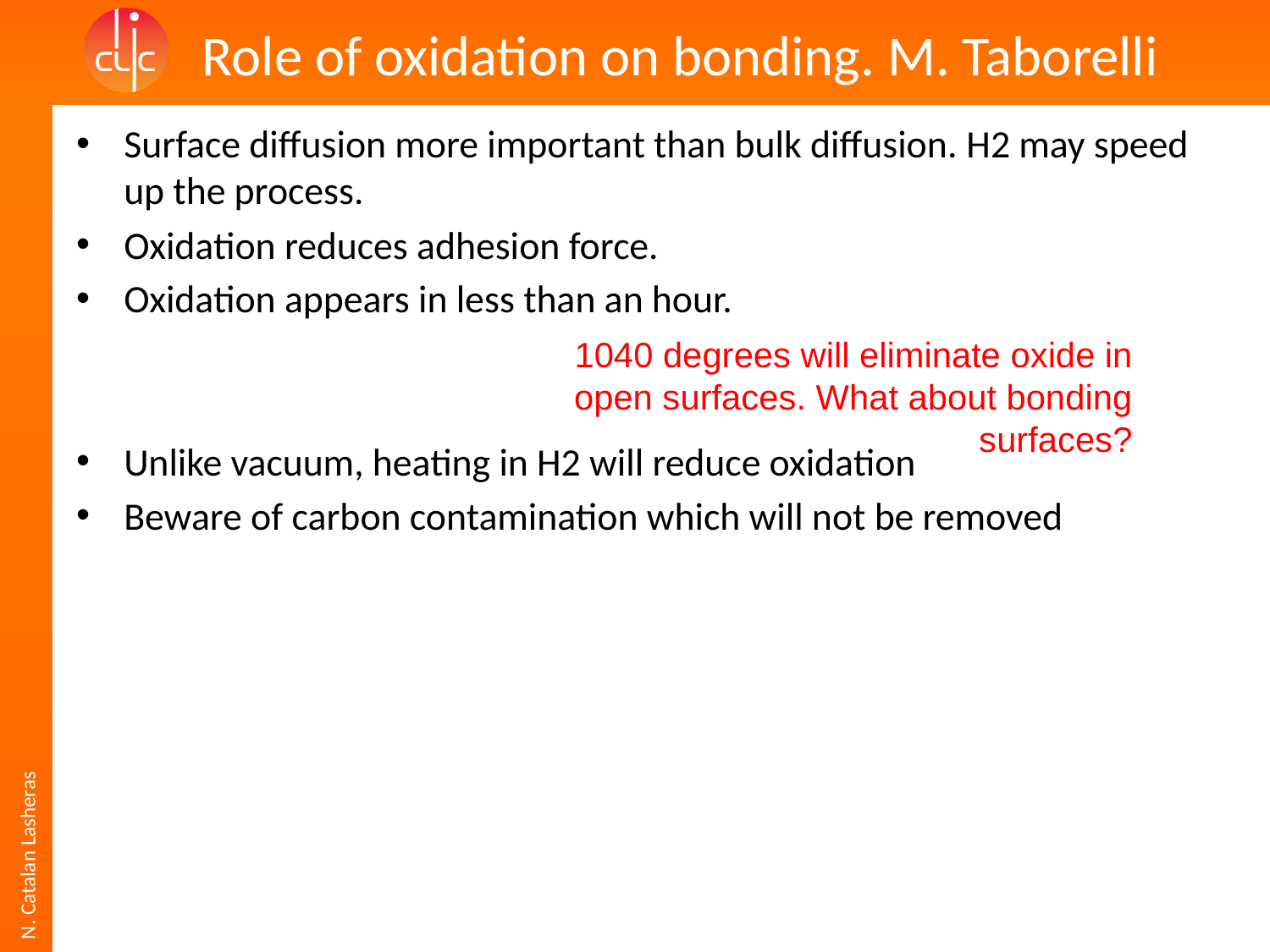

# Role of oxidation on bonding. M. Taborelli
Surface diffusion more important than bulk diffusion. H2 may speed up the process.
Oxidation reduces adhesion force.
Oxidation appears in less than an hour.

Unlike vacuum, heating in H2 will reduce oxidation
Beware of carbon contamination which will not be removed

1040 degrees will eliminate oxide in open surfaces. What about bonding surfaces?
N. Catalan Lasheras